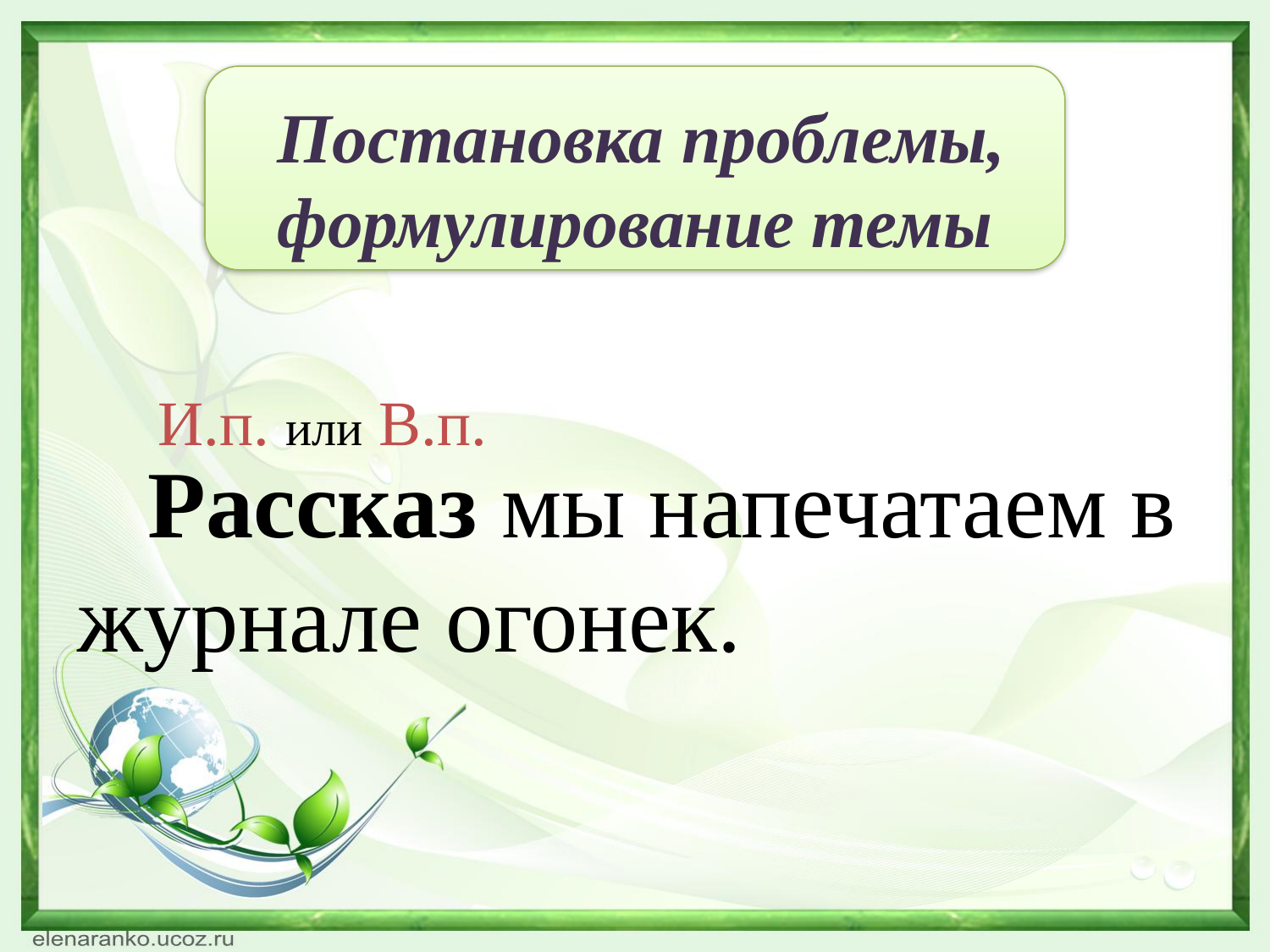

Постановка проблемы, формулирование темы
И.п. или В.п.
    Рассказ мы напечатаем в журнале огонек.